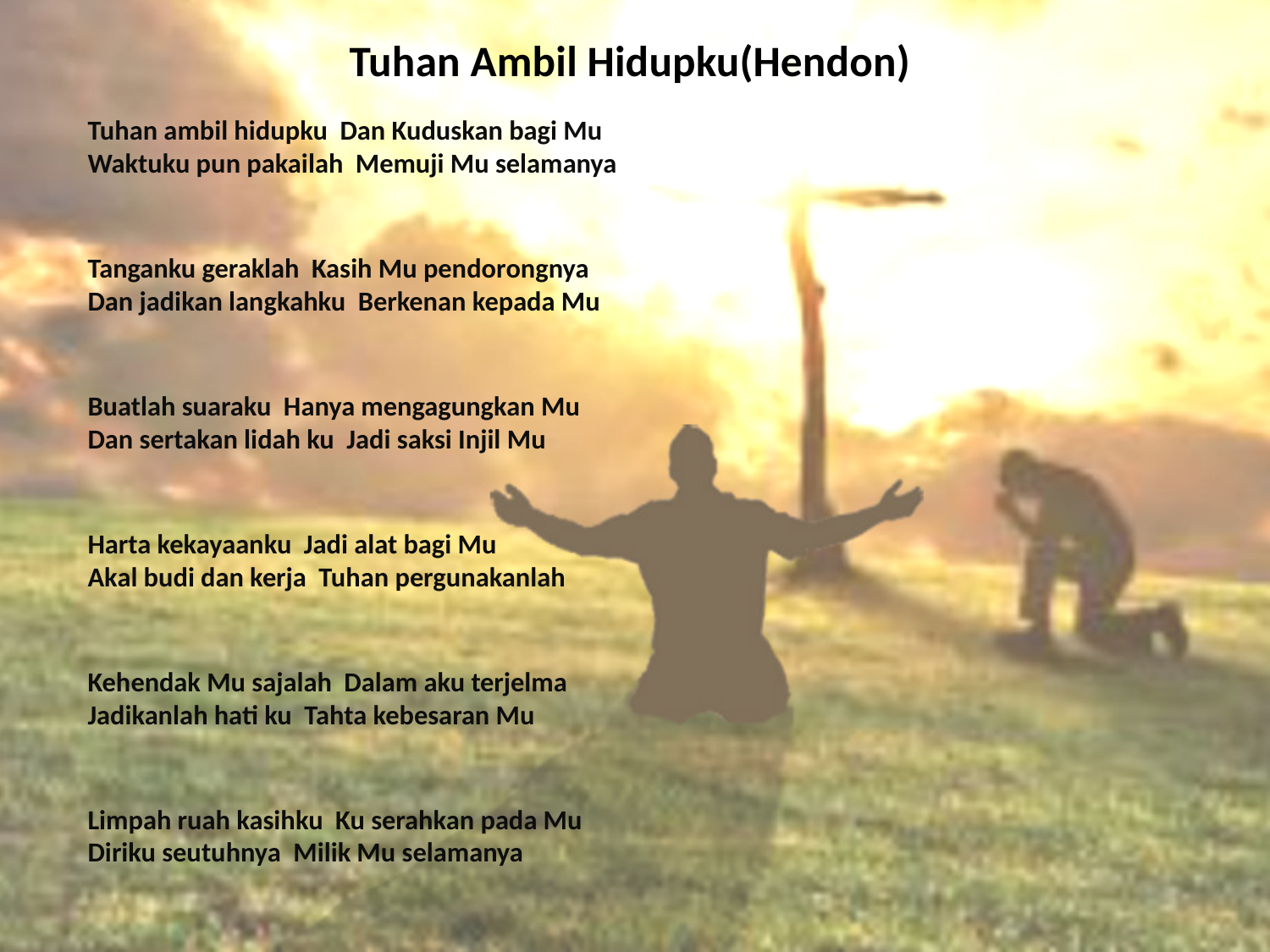

# Tuhan Ambil Hidupku(Hendon)
Tuhan ambil hidupku  Dan Kuduskan bagi Mu
Waktuku pun pakailah  Memuji Mu selamanya
Tanganku geraklah  Kasih Mu pendorongnya
Dan jadikan langkahku  Berkenan kepada Mu
Buatlah suaraku  Hanya mengagungkan Mu
Dan sertakan lidah ku  Jadi saksi Injil Mu
Harta kekayaanku  Jadi alat bagi Mu
Akal budi dan kerja  Tuhan pergunakanlah
Kehendak Mu sajalah  Dalam aku terjelma
Jadikanlah hati ku  Tahta kebesaran Mu
Limpah ruah kasihku  Ku serahkan pada Mu
Diriku seutuhnya  Milik Mu selamanya